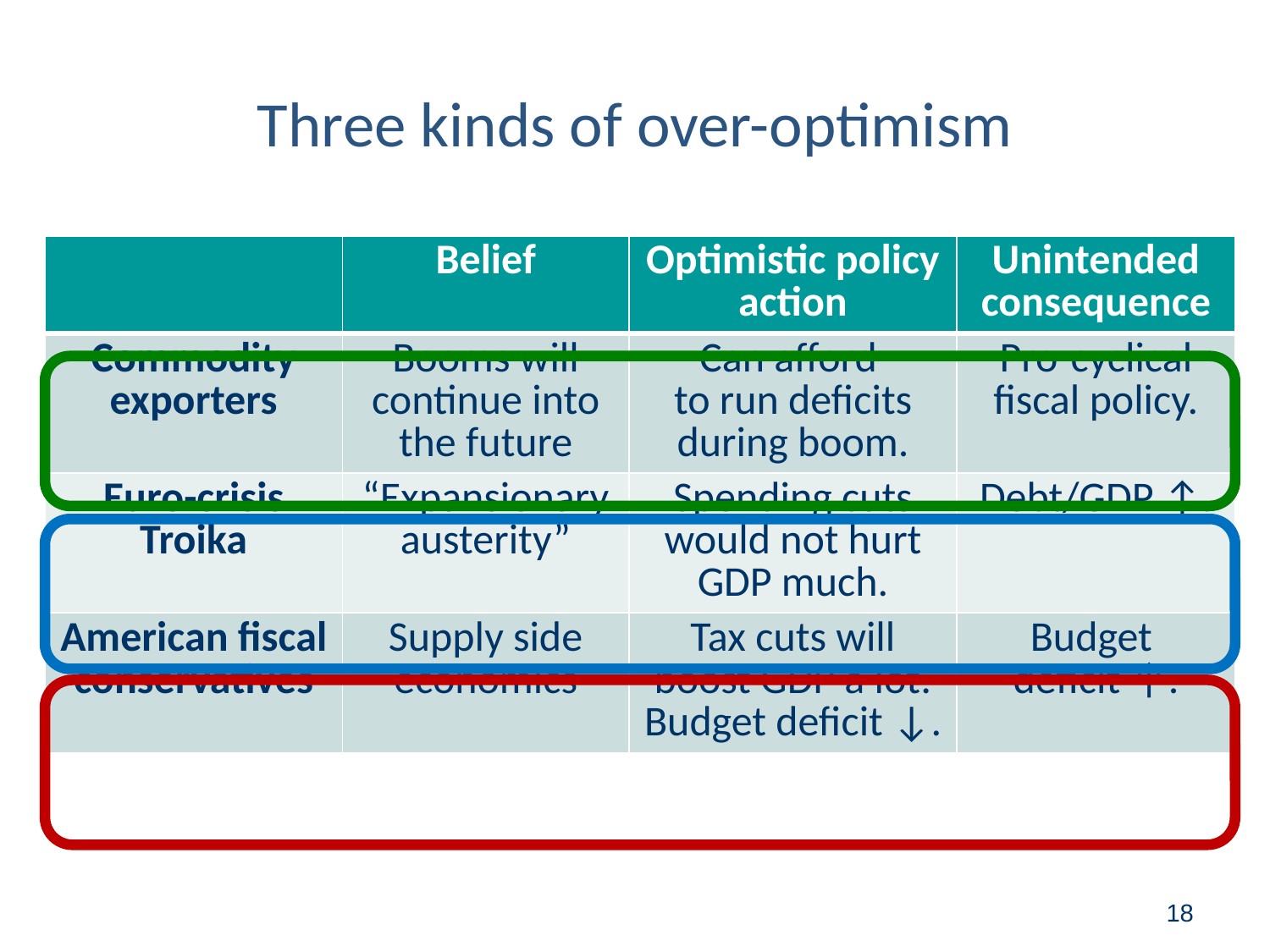

# Three kinds of over-optimism
|  | Belief | Optimistic policy action | Unintended consequence |
| --- | --- | --- | --- |
| Commodity exporters | Booms will continue into the future | Can afford to run deficits during boom. | Pro-cyclical fiscal policy. |
| Euro-crisis Troika | “Expansionary austerity” | Spending cuts would not hurt GDP much. | Debt/GDP ↑. |
| American fiscal conservatives | Supply side economics | Tax cuts will boost GDP a lot: Budget deficit ↓. | Budget deficit ↑. |

18